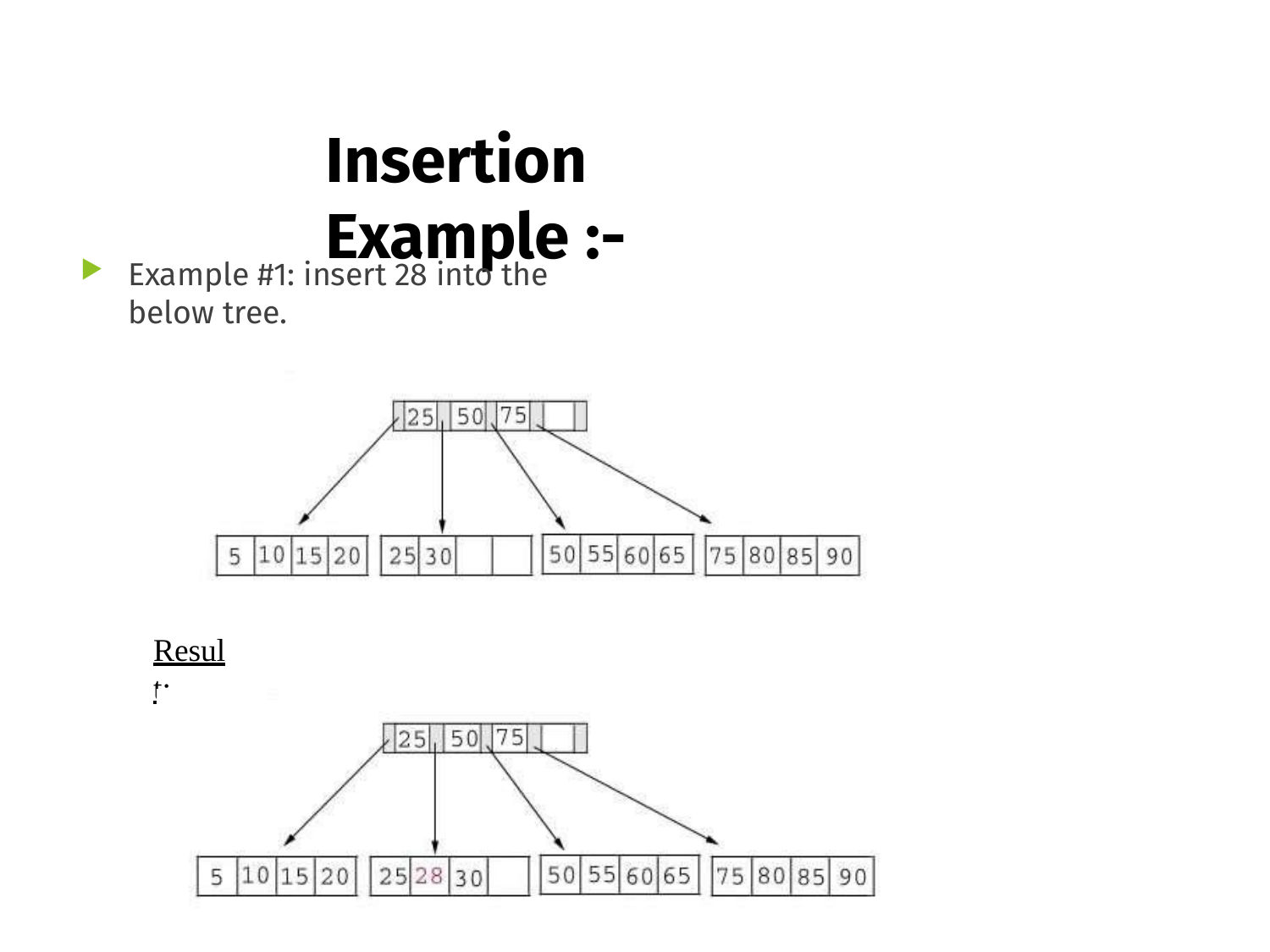

# Insertion Example :-
Example #1: insert 28 into the below tree.

Result:-